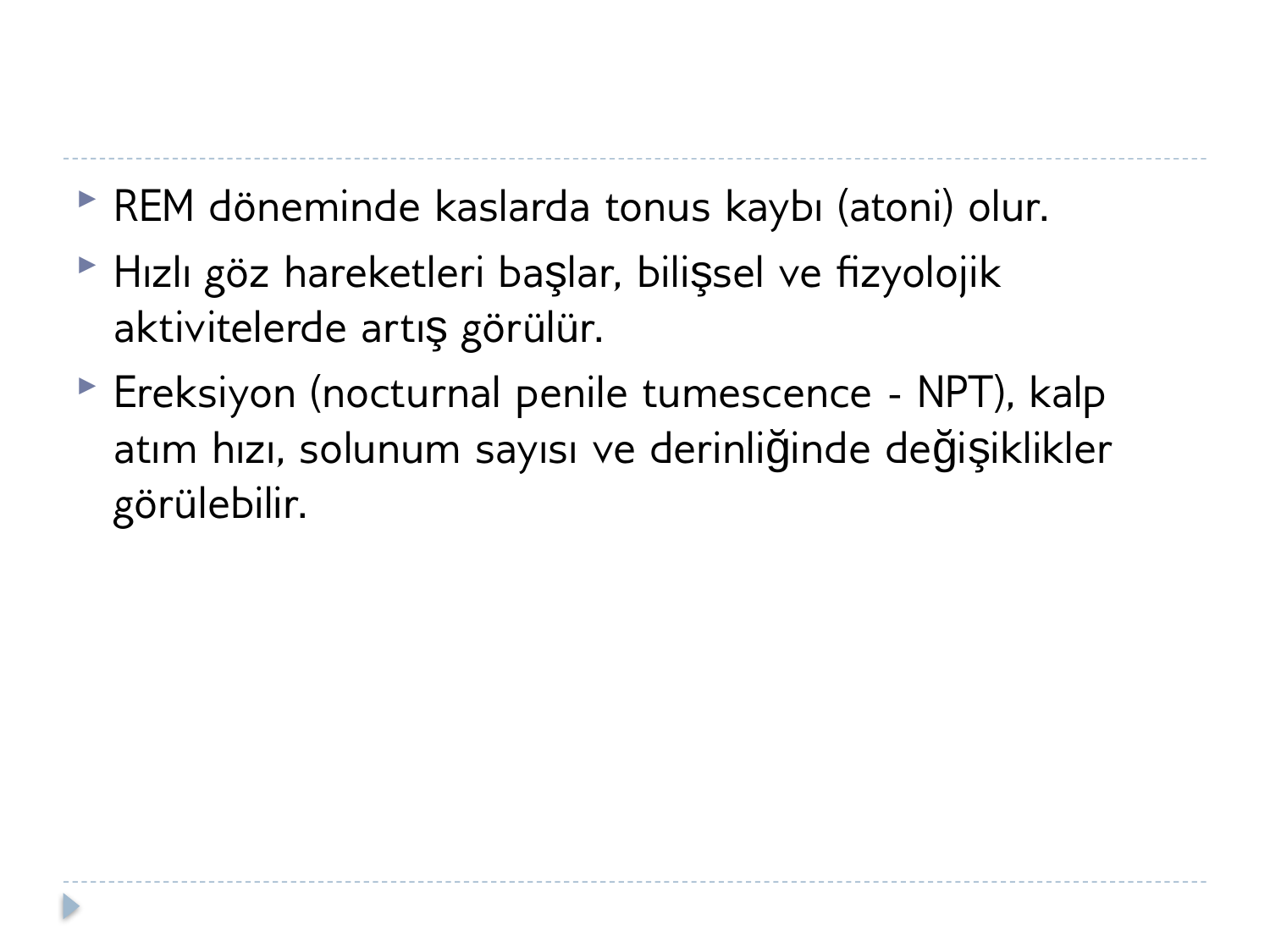

#
REM döneminde kaslarda tonus kaybı (atoni) olur.
Hızlı göz hareketleri başlar, bilişsel ve fizyolojik aktivitelerde artış görülür.
Ereksiyon (nocturnal penile tumescence - NPT), kalp atım hızı, solunum sayısı ve derinliğinde değişiklikler görülebilir.